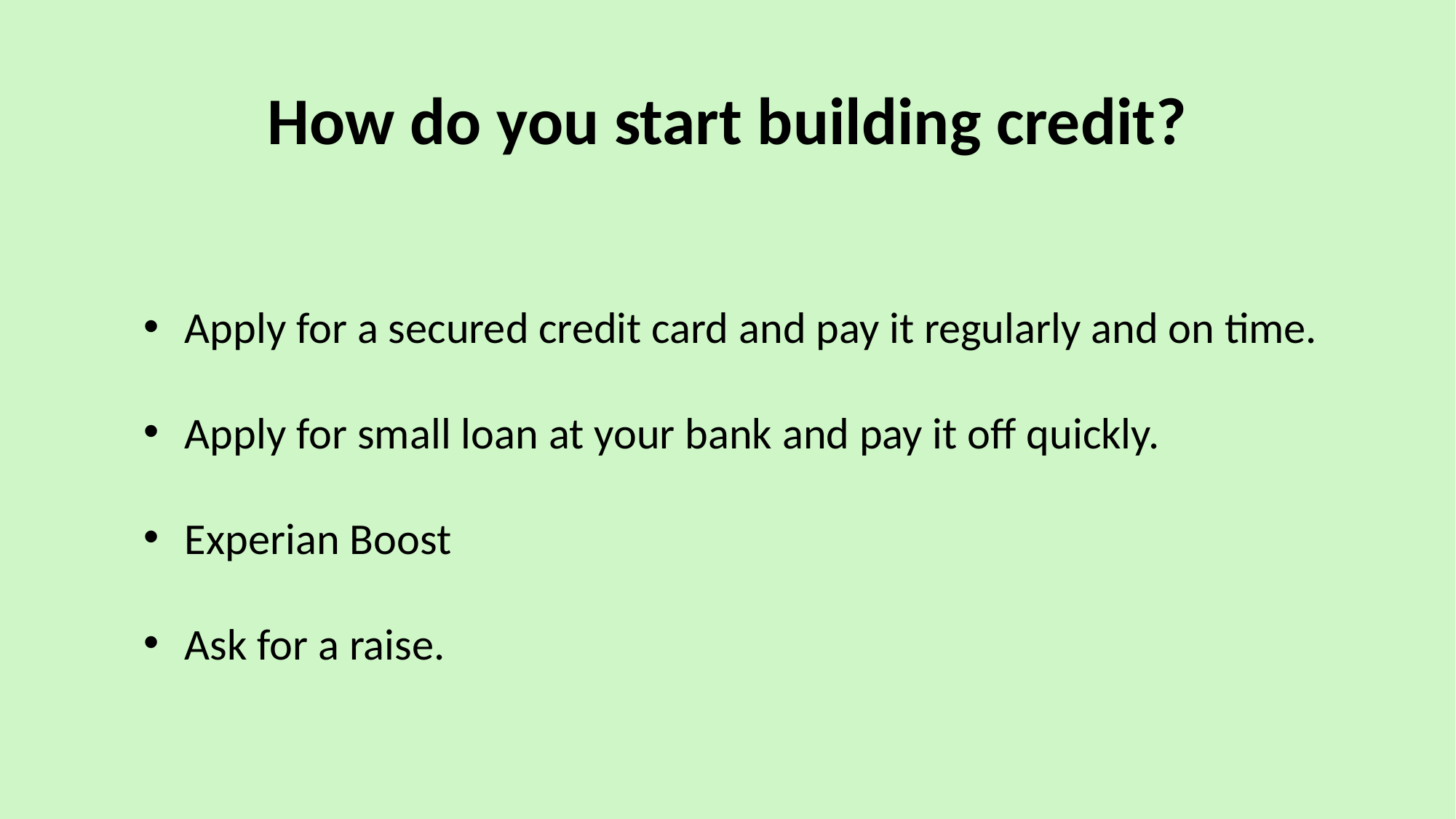

# How do you start building credit?
Apply for a secured credit card and pay it regularly and on time.

Apply for small loan at your bank and pay it off quickly.

Experian Boost

Ask for a raise.